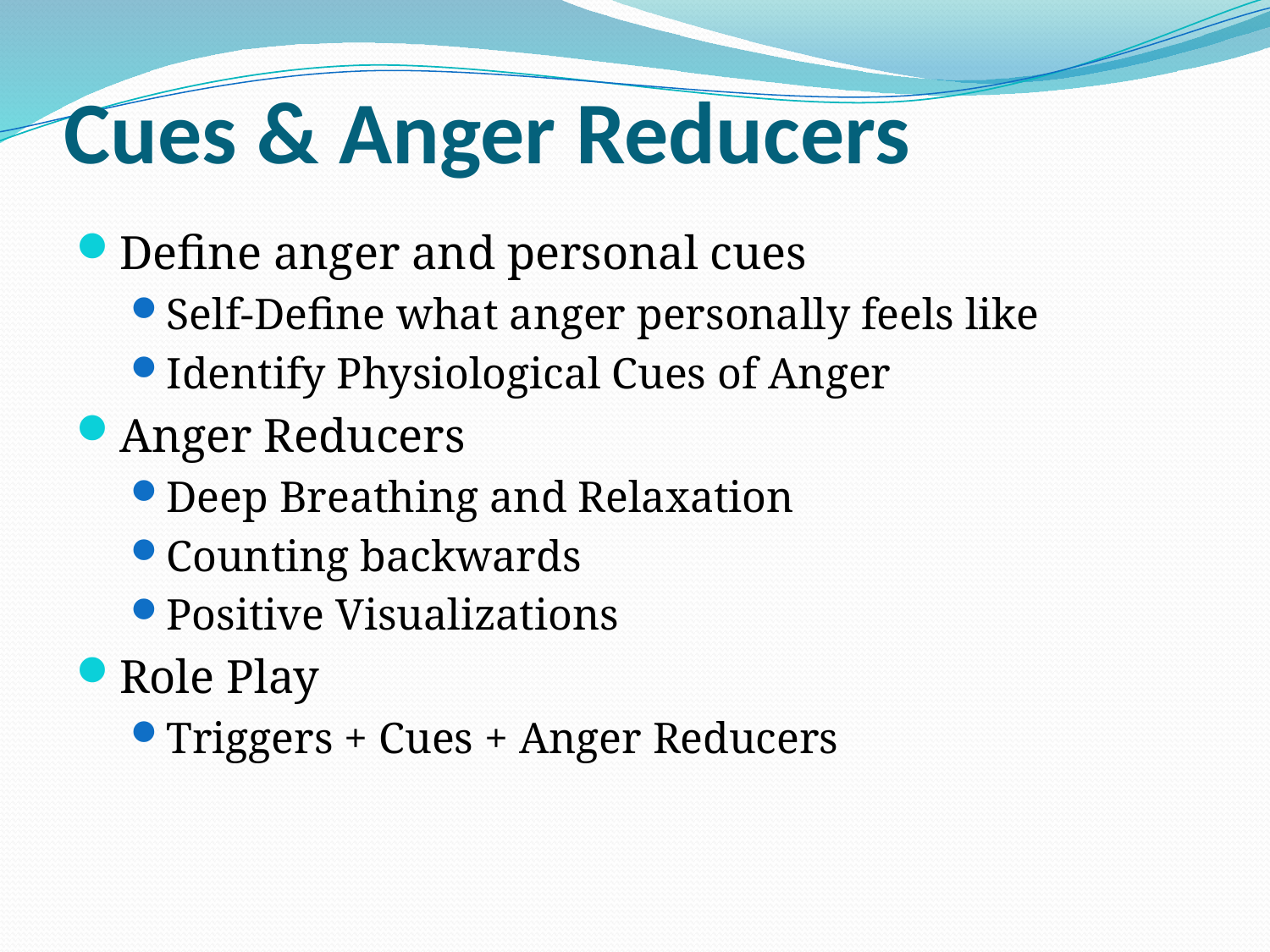

# Cues & Anger Reducers
Define anger and personal cues
Self-Define what anger personally feels like
Identify Physiological Cues of Anger
Anger Reducers
Deep Breathing and Relaxation
Counting backwards
Positive Visualizations
Role Play
Triggers + Cues + Anger Reducers